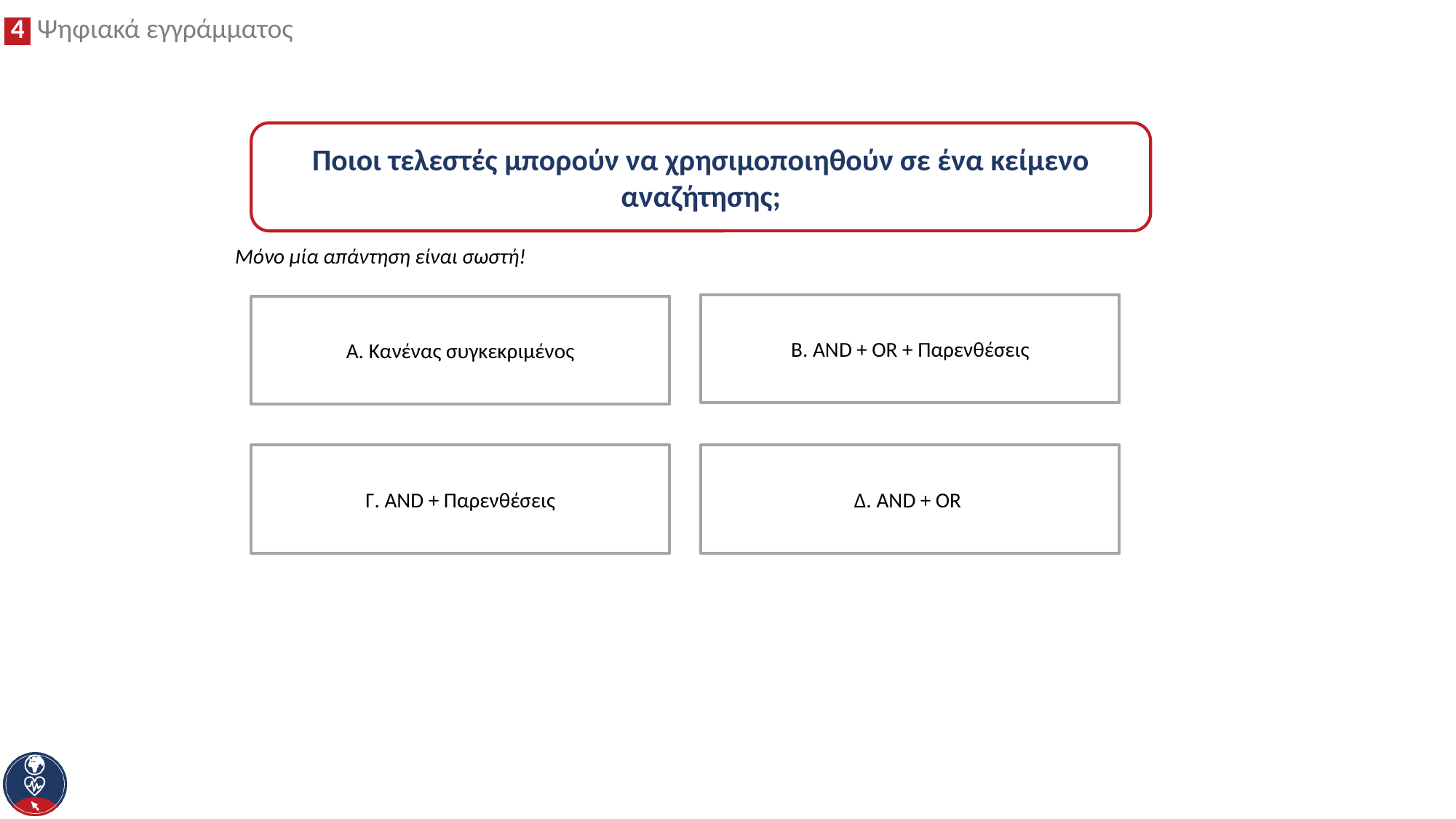

Ποιοι τελεστές μπορούν να χρησιμοποιηθούν σε ένα κείμενο αναζήτησης;
Μόνο μία απάντηση είναι σωστή!
Β. AND + OR + Παρενθέσεις
Α. Κανένας συγκεκριμένος
Γ. AND + Παρενθέσεις
Δ. AND + OR